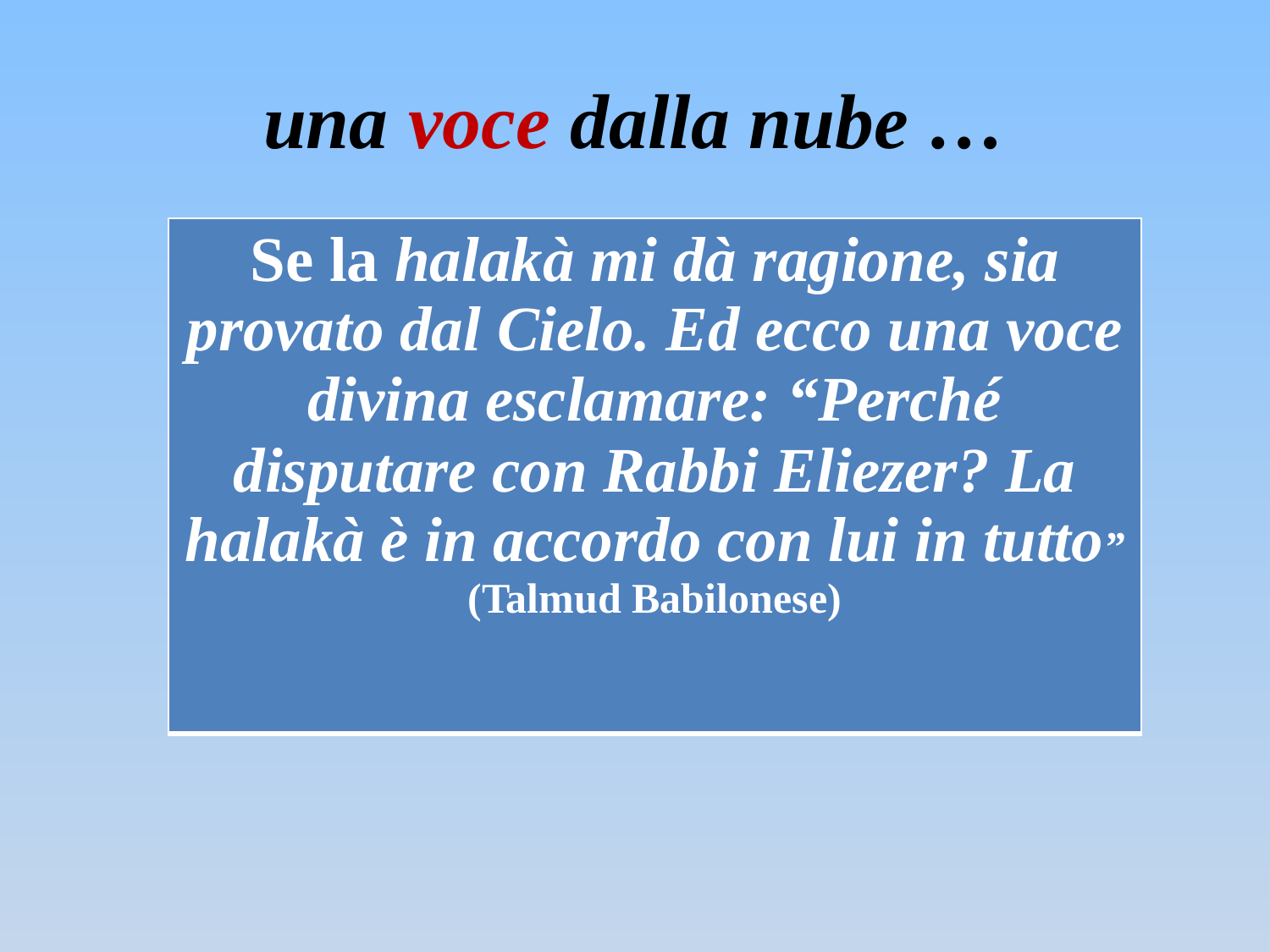

# una voce dalla nube …
| Se la halakà mi dà ragione, sia provato dal Cielo. Ed ecco una voce divina esclamare: “Perché disputare con Rabbi Eliezer? La halakà è in accordo con lui in tutto” (Talmud Babilonese) |
| --- |